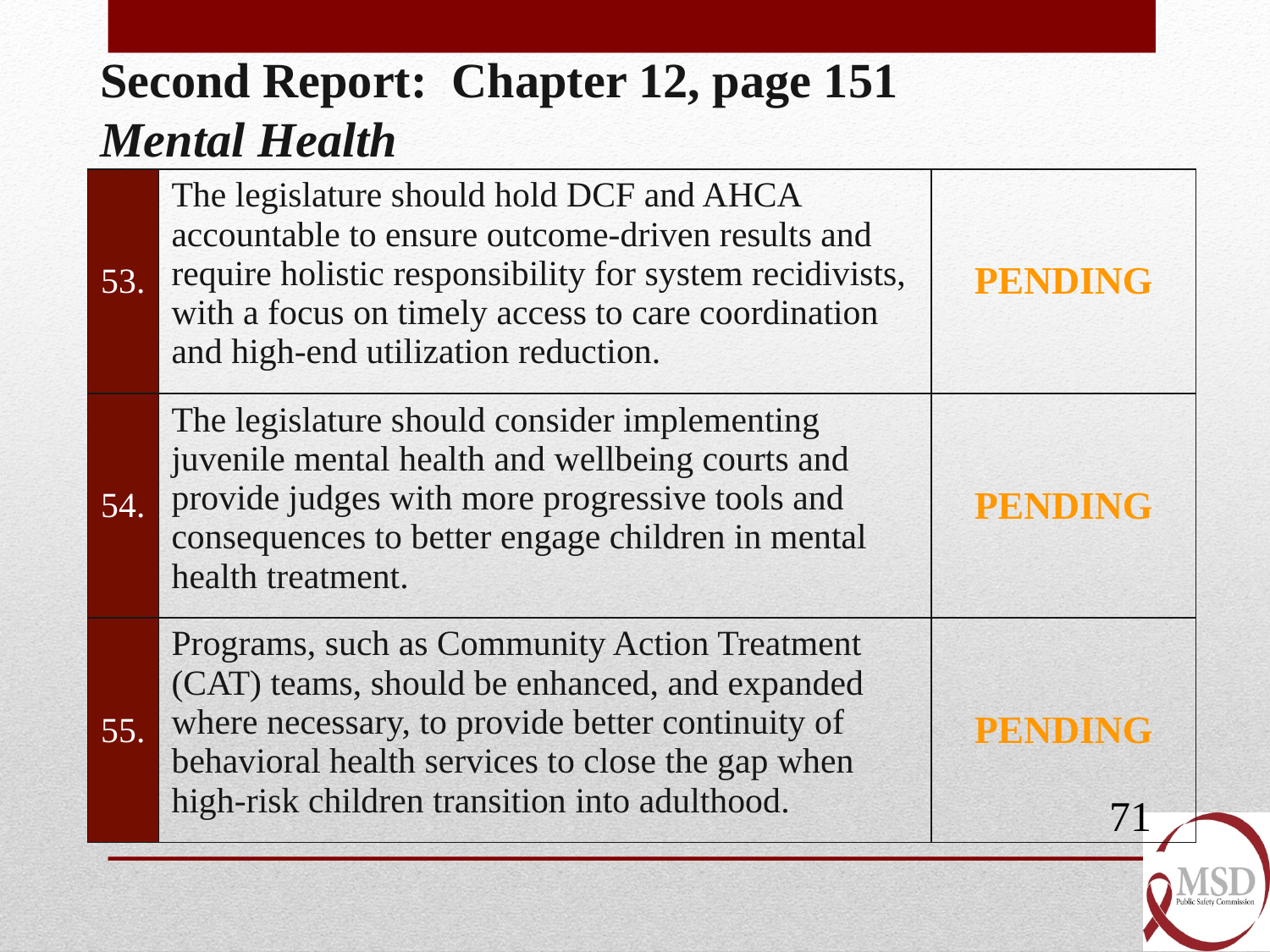

Second Report:  Chapter 12, page 151
Mental Health
| 53. | The legislature should hold DCF and AHCA accountable to ensure outcome-driven results and require holistic responsibility for system recidivists, with a focus on timely access to care coordination and high-end utilization reduction. | PENDING |
| --- | --- | --- |
| 54. | The legislature should consider implementing juvenile mental health and wellbeing courts and provide judges with more progressive tools and consequences to better engage children in mental health treatment. | PENDING |
| 55. | Programs, such as Community Action Treatment (CAT) teams, should be enhanced, and expanded where necessary, to provide better continuity of behavioral health services to close the gap when high-risk children transition into adulthood. | PENDING |
71